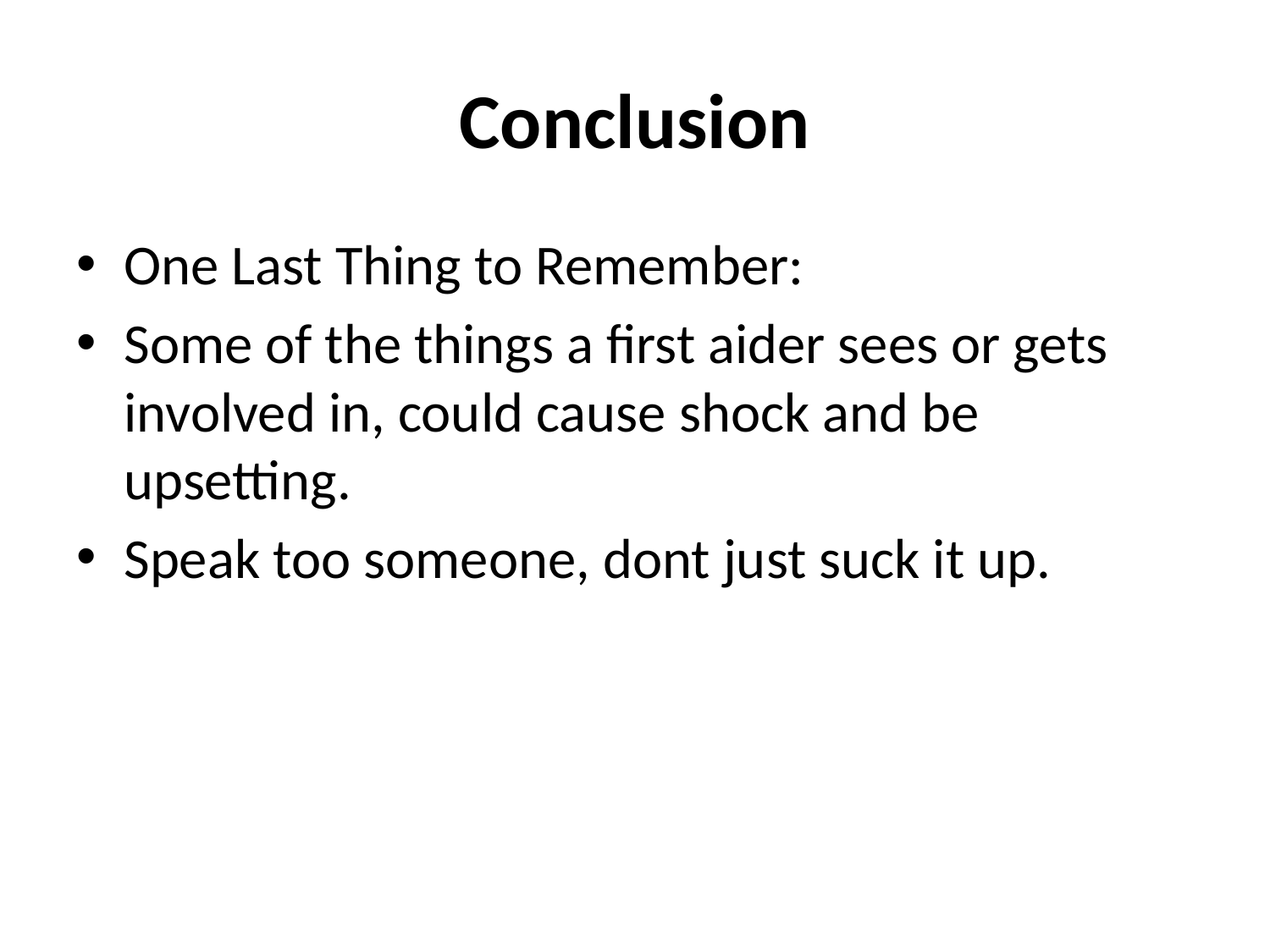

# Conclusion
One Last Thing to Remember:
Some of the things a first aider sees or gets involved in, could cause shock and be upsetting.
Speak too someone, dont just suck it up.